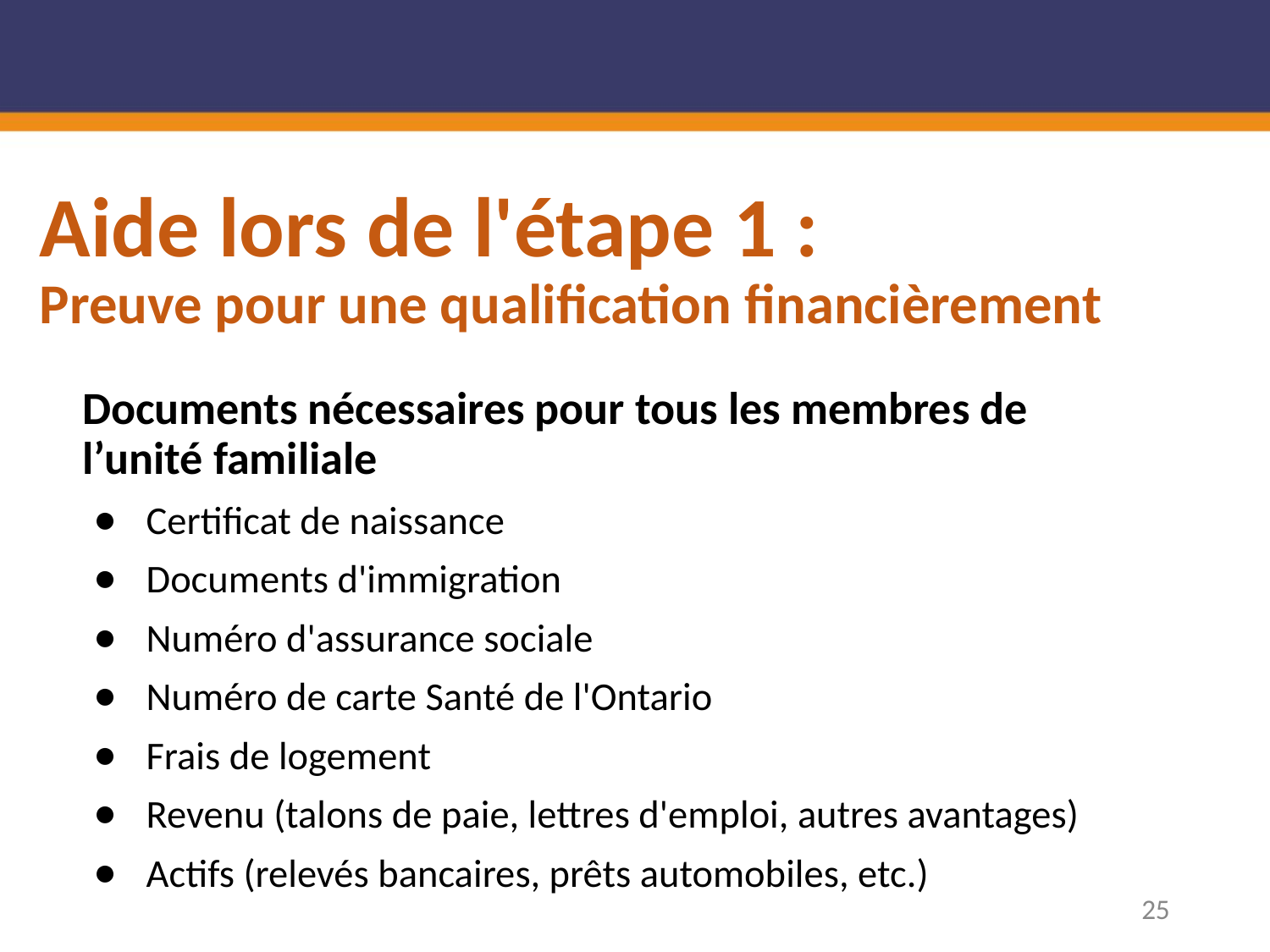

# Aide lors de l'étape 1 : Preuve pour une qualification financièrement
Documents nécessaires pour tous les membres de l’unité familiale
Certificat de naissance
Documents d'immigration
Numéro d'assurance sociale
Numéro de carte Santé de l'Ontario
Frais de logement
Revenu (talons de paie, lettres d'emploi, autres avantages)
Actifs (relevés bancaires, prêts automobiles, etc.)

25